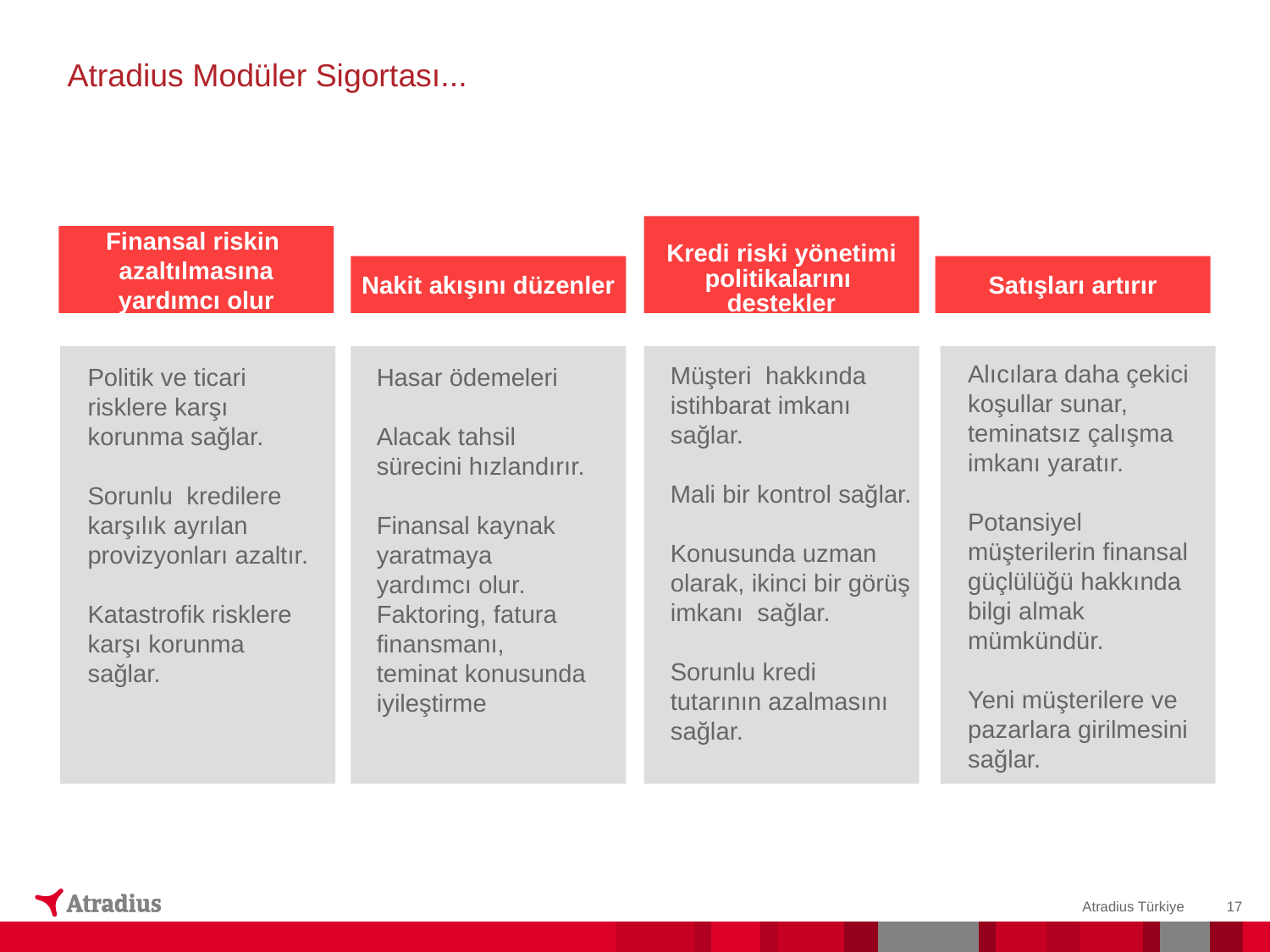

Atradius Modüler Sigortası...

Kredi riski yönetimi
politikalarını
destekler
Finansal riskin
azaltılmasına
yardımcı olur
Nakit akışını düzenler
Satışları artırır

Alıcılara daha çekici koşullar sunar, teminatsız çalışma imkanı yaratır.

Potansiyel müşterilerin finansal güçlülüğü hakkında  bilgi almak mümkündür.

Yeni müşterilere ve pazarlara girilmesini sağlar.
Müşteri  hakkında  istihbarat imkanı sağlar.

Mali bir kontrol sağlar.

Konusunda uzman olarak, ikinci bir görüş imkanı  sağlar.

Sorunlu kredi tutarının azalmasını sağlar.
Politik ve ticari  risklere karşı korunma sağlar.

Sorunlu  kredilere karşılık ayrılan provizyonları azaltır.

Katastrofik risklere
karşı korunma sağlar.

Hasar ödemeleri

Alacak tahsil sürecini hızlandırır.

Finansal kaynak yaratmaya yardımcı olur.
Faktoring, fatura finansmanı, teminat konusunda iyileştirme
Atradius Türkiye
17